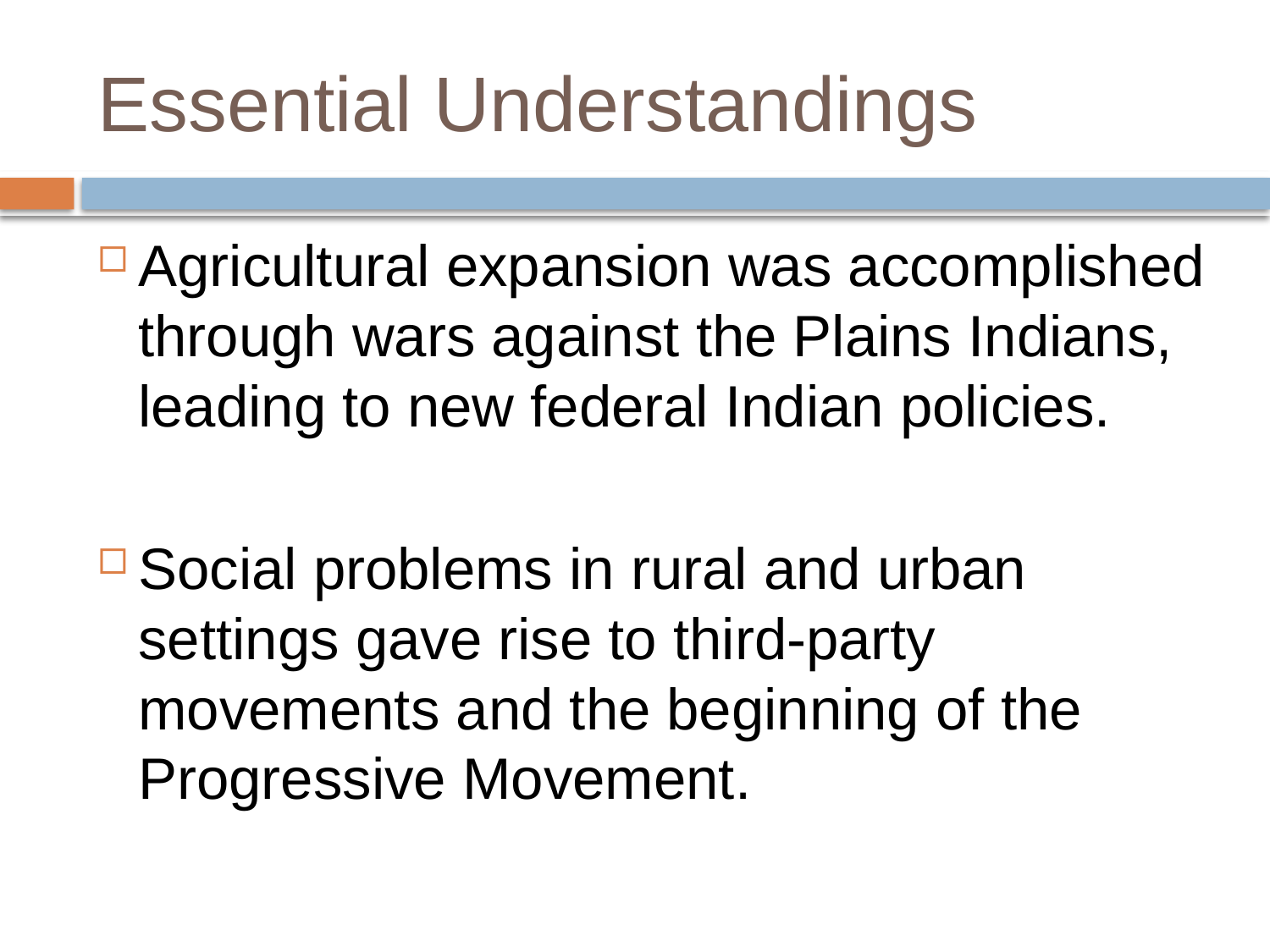

# Essential Understandings
Agricultural expansion was accomplished through wars against the Plains Indians, leading to new federal Indian policies.

Social problems in rural and urban settings gave rise to third-party movements and the beginning of the Progressive Movement.